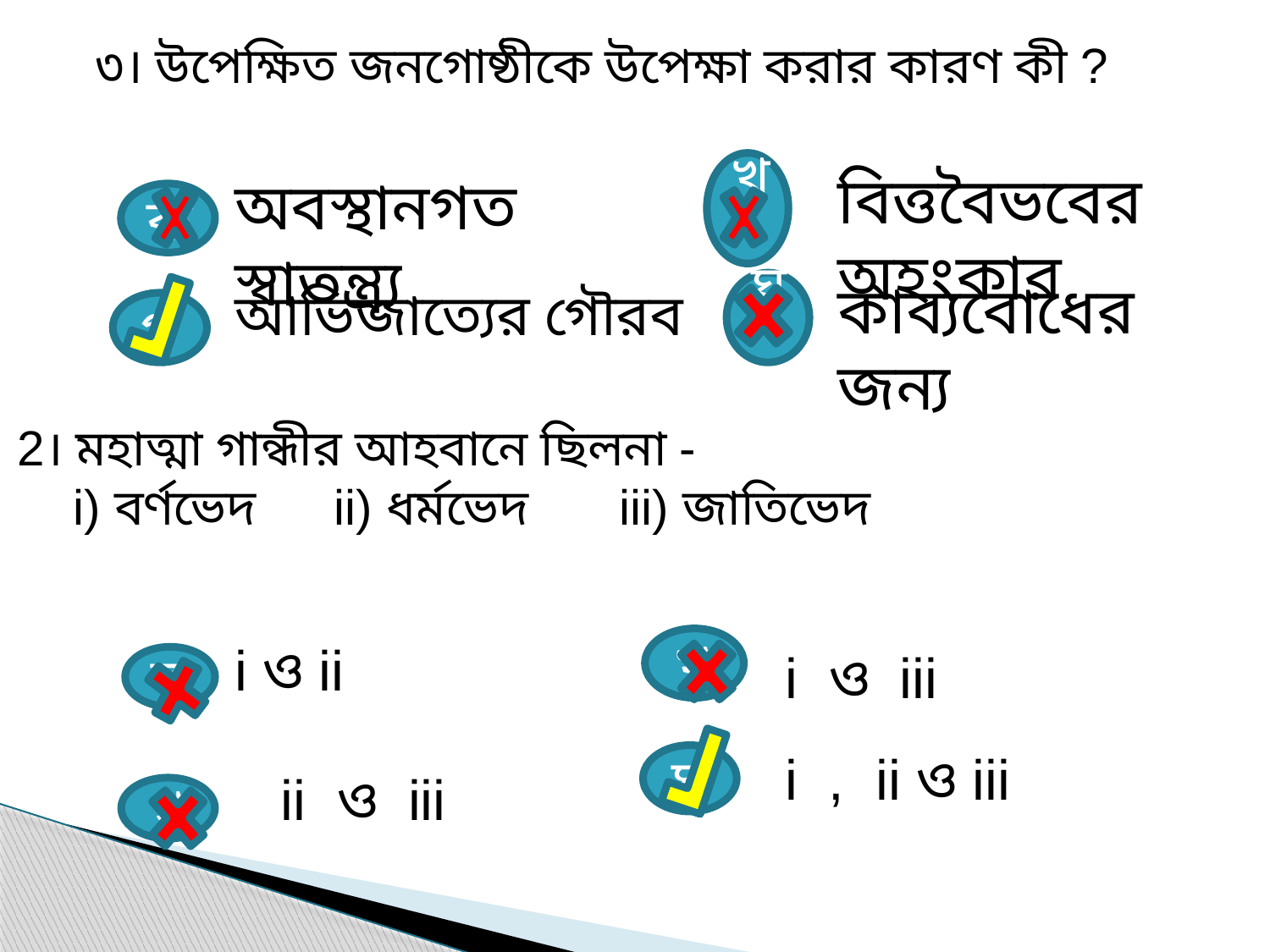

৩। উপেক্ষিত জনগোষ্ঠীকে উপেক্ষা করার কারণ কী ?
খ
বিত্তবৈভবের অহংকার
অবস্থানগত স্বাতন্ত্র্য

ক
কাব্যবোধের জন্য
আভিজাত্যের গৌরব
ঘ

গ
2। মহাত্মা গান্ধীর আহবানে ছিলনা -
i) বর্ণভেদ      ii) ধর্মভেদ       iii) জাতিভেদ

খ

i ও ii
ক
i  ও  iii
ক

i  ,  ii ও iii
ঘ
ii  ও  iii

গ